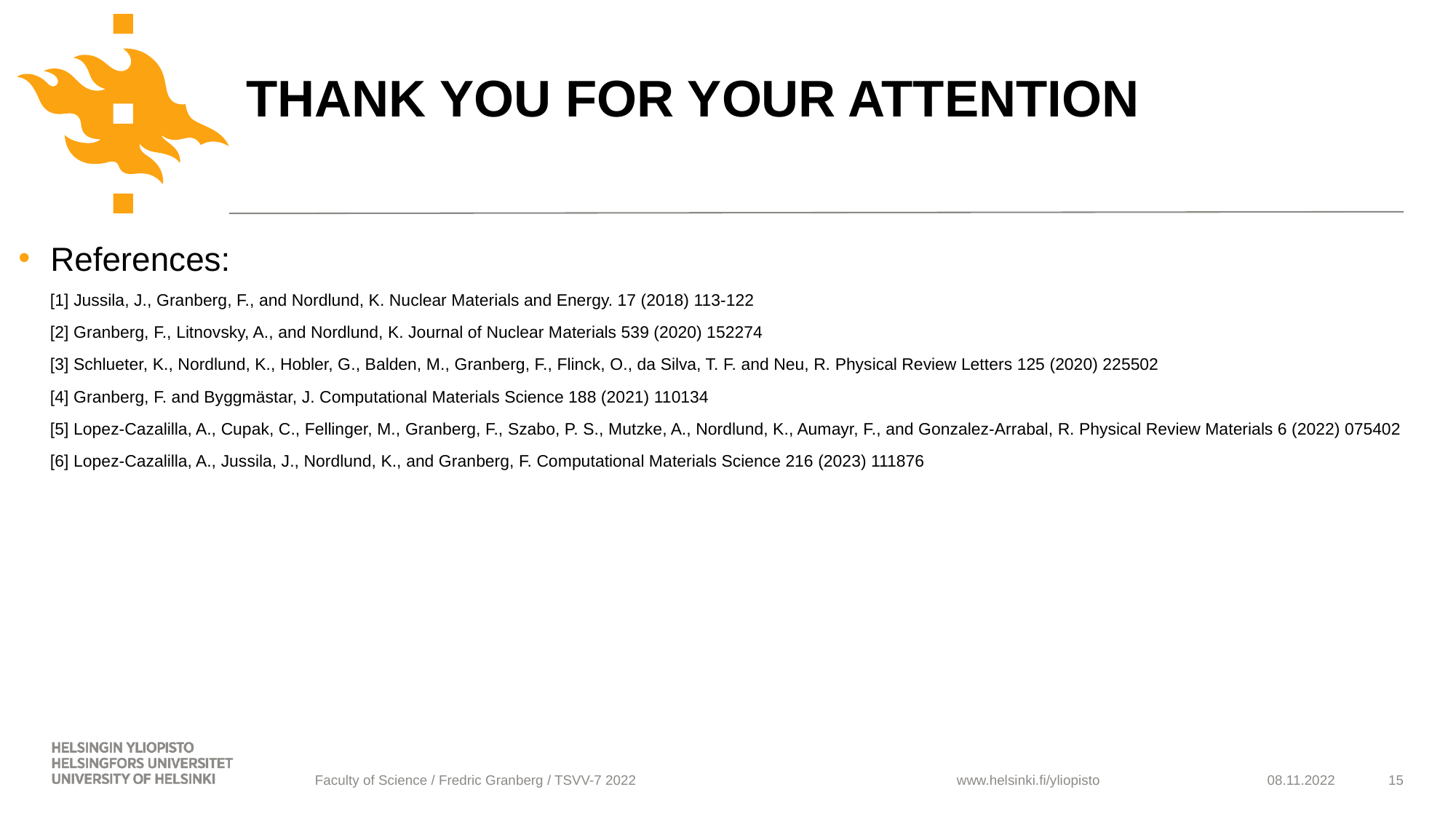

# THANK YOU FOR YOUR ATTENTION
References:
[1] Jussila, J., Granberg, F., and Nordlund, K. Nuclear Materials and Energy. 17 (2018) 113-122
[2] Granberg, F., Litnovsky, A., and Nordlund, K. Journal of Nuclear Materials 539 (2020) 152274
[3] Schlueter, K., Nordlund, K., Hobler, G., Balden, M., Granberg, F., Flinck, O., da Silva, T. F. and Neu, R. Physical Review Letters 125 (2020) 225502
[4] Granberg, F. and Byggmästar, J. Computational Materials Science 188 (2021) 110134
[5] Lopez-Cazalilla, A., Cupak, C., Fellinger, M., Granberg, F., Szabo, P. S., Mutzke, A., Nordlund, K., Aumayr, F., and Gonzalez-Arrabal, R. Physical Review Materials 6 (2022) 075402
[6] Lopez-Cazalilla, A., Jussila, J., Nordlund, K., and Granberg, F. Computational Materials Science 216 (2023) 111876
Faculty of Science / Fredric Granberg / TSVV-7 2022
08.11.2022
15